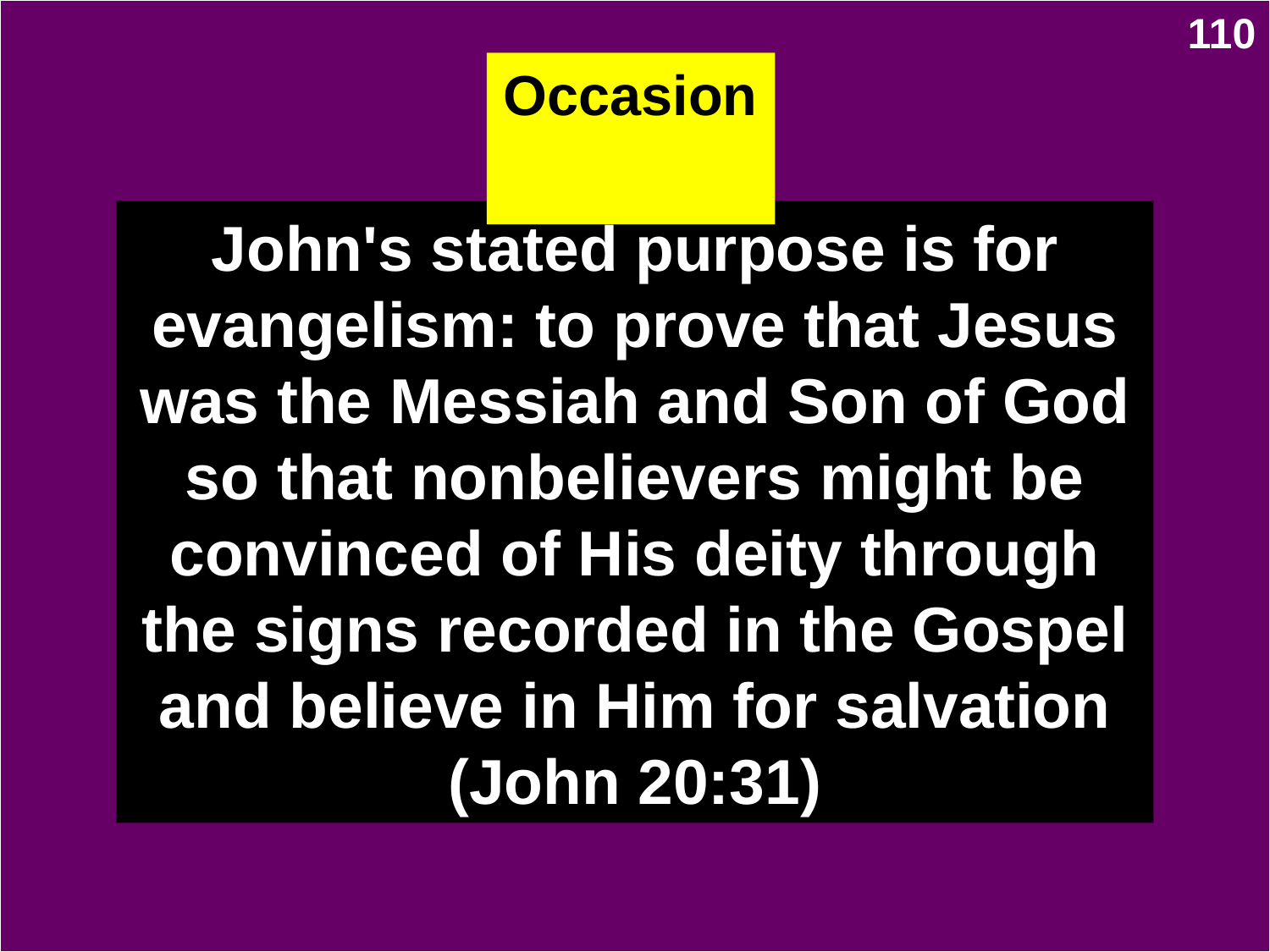

110
Occasion
John's stated purpose is for evangelism: to prove that Jesus was the Messiah and Son of God so that nonbelievers might be convinced of His deity through the signs recorded in the Gospel and believe in Him for salvation (John 20:31)